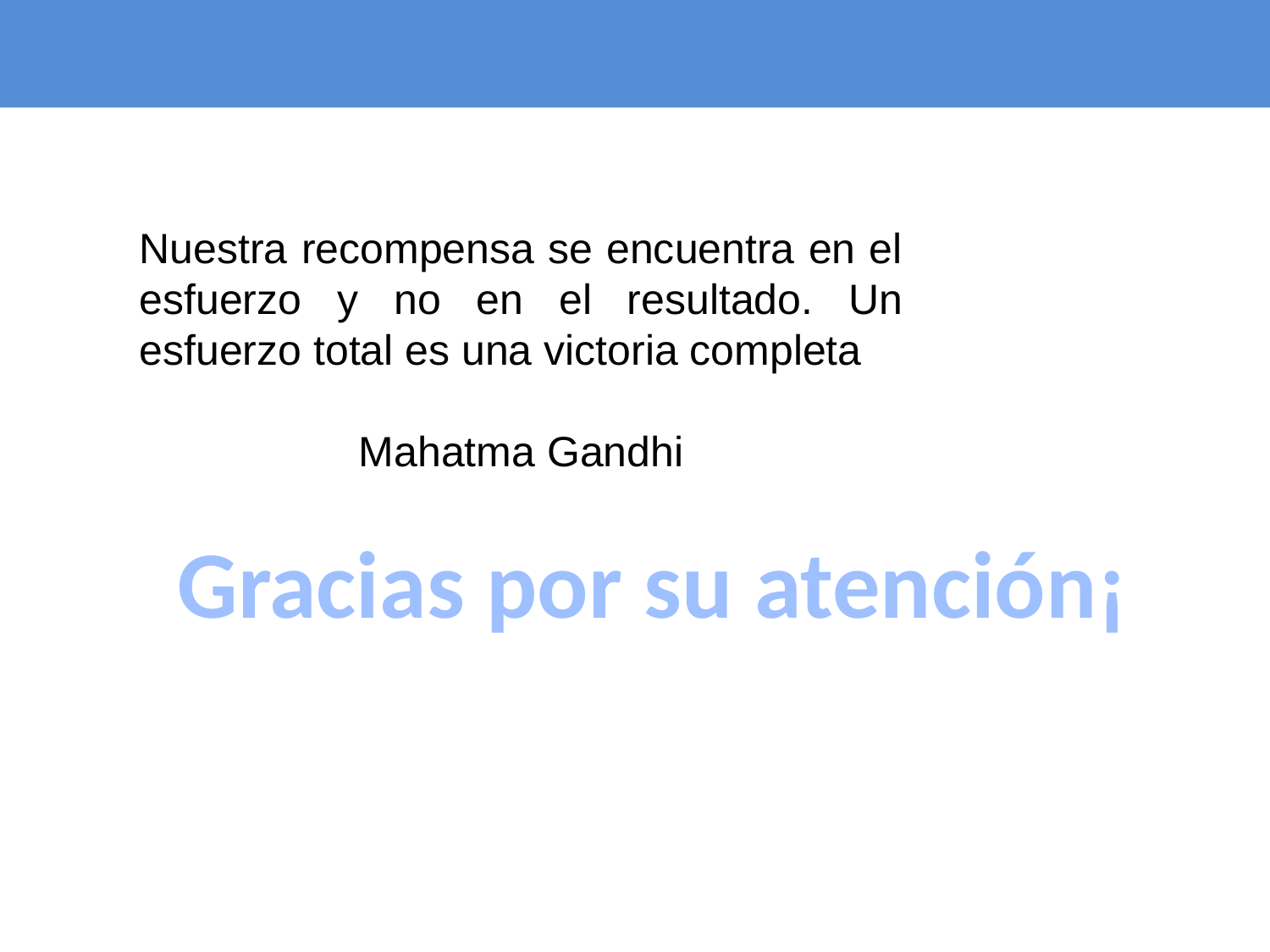

3. Propósito
Nuestra recompensa se encuentra en el esfuerzo y no en el resultado. Un esfuerzo total es una victoria completa

Mahatma Gandhi
Gracias por su atención¡